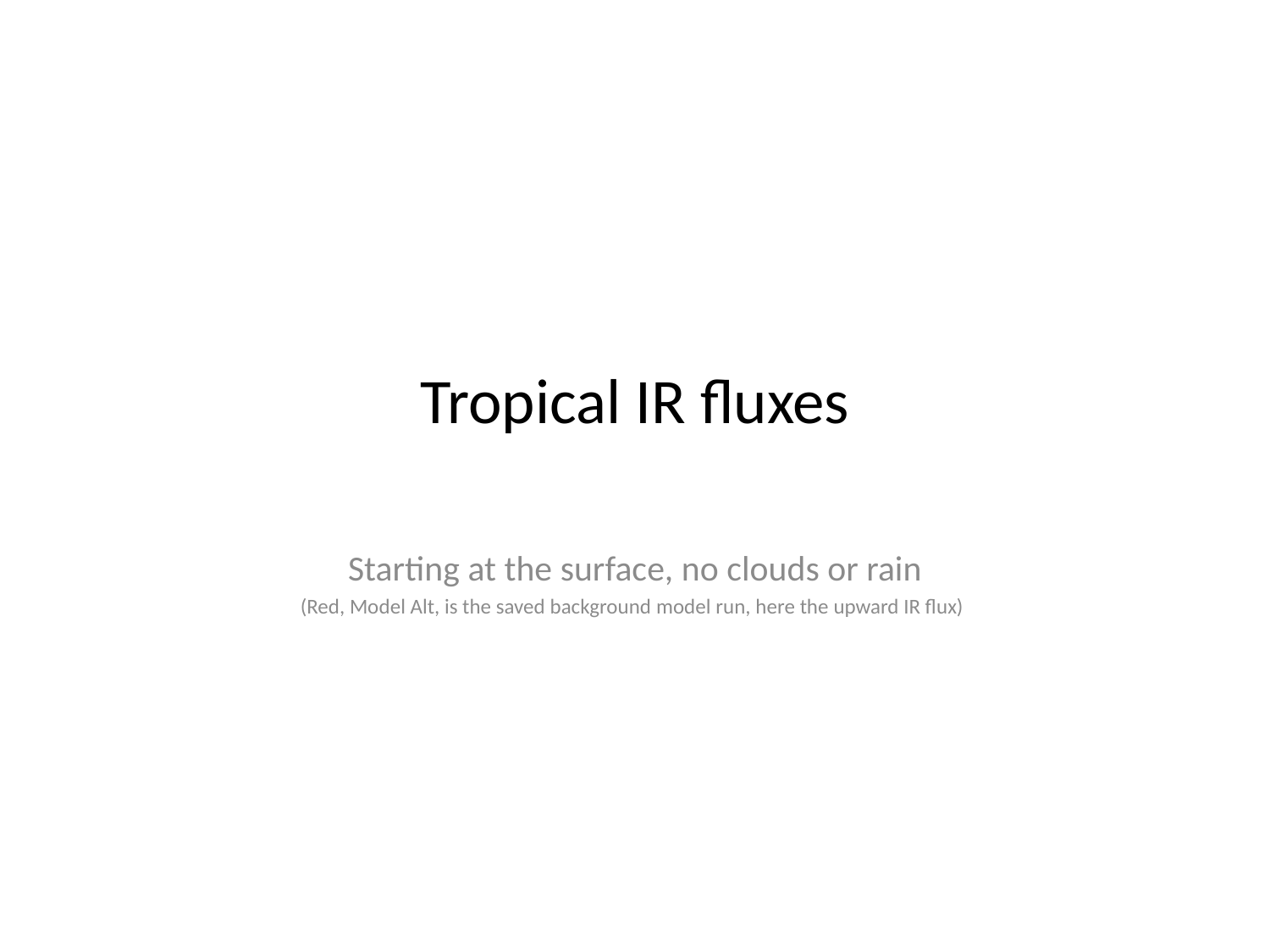

# Tropical IR fluxes
Starting at the surface, no clouds or rain
(Red, Model Alt, is the saved background model run, here the upward IR flux)